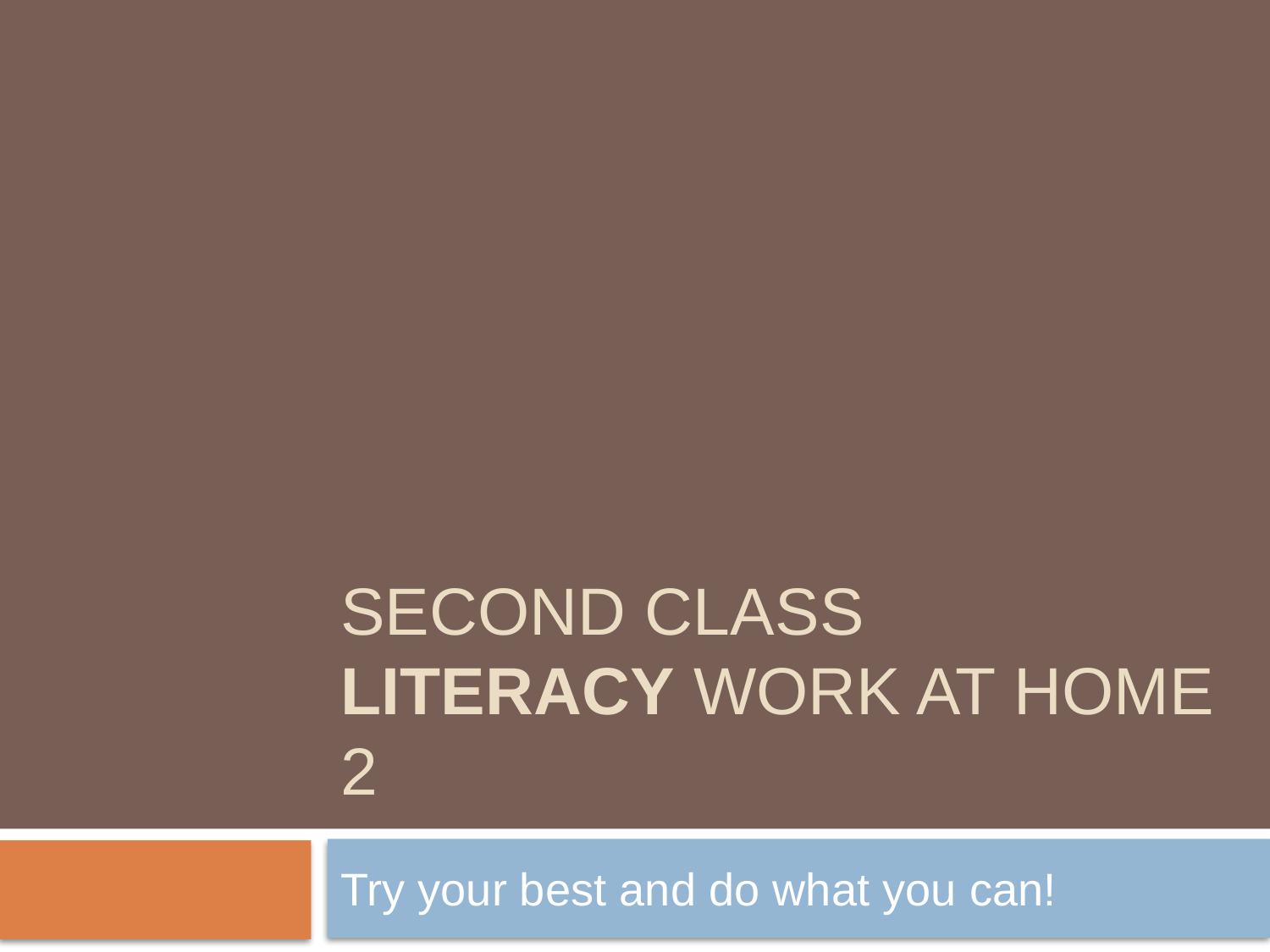

# Second Class Literacy work at home 2
Try your best and do what you can!